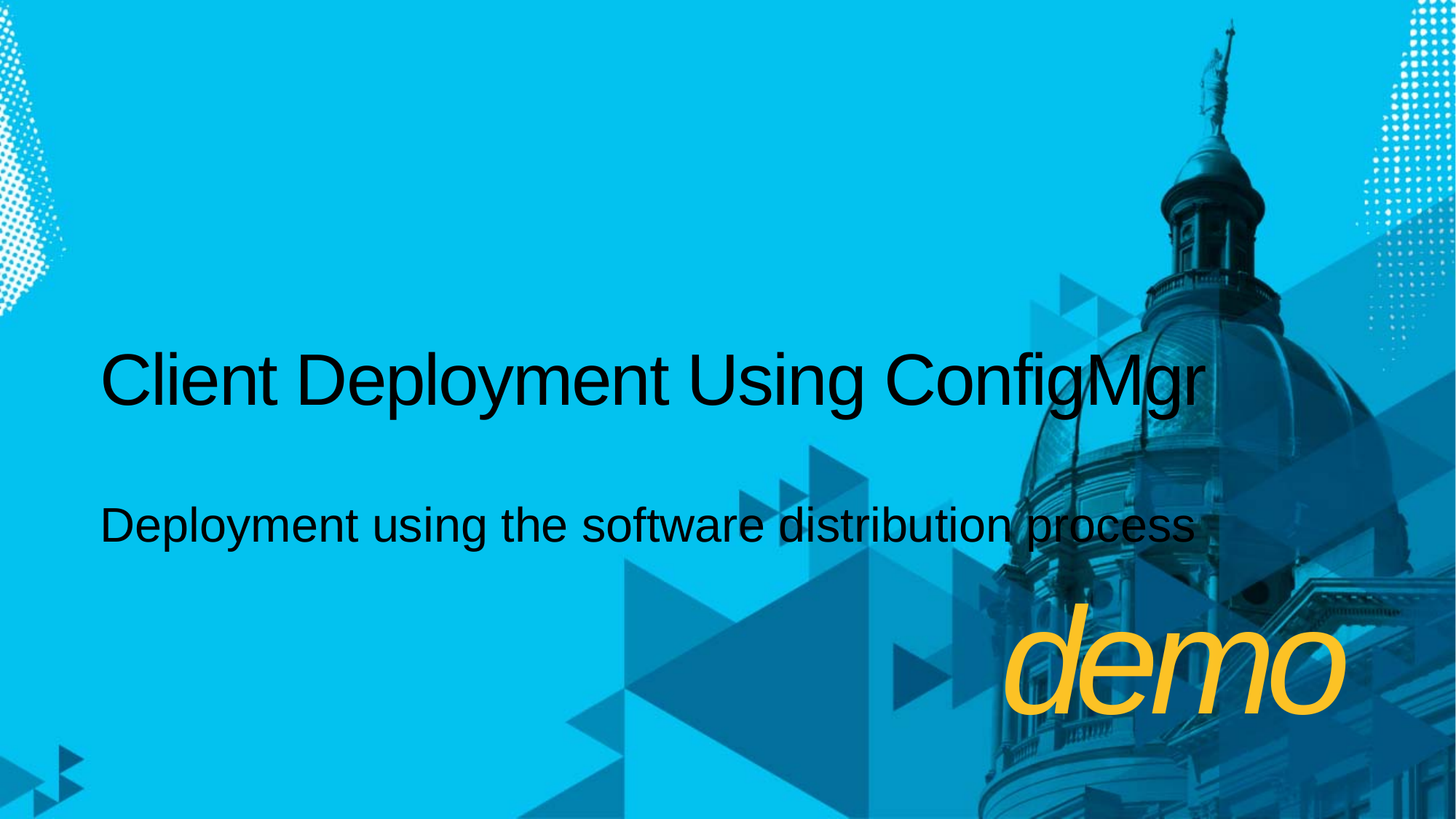

# Client Deployment Using ConfigMgr
Deployment using the software distribution process
demo